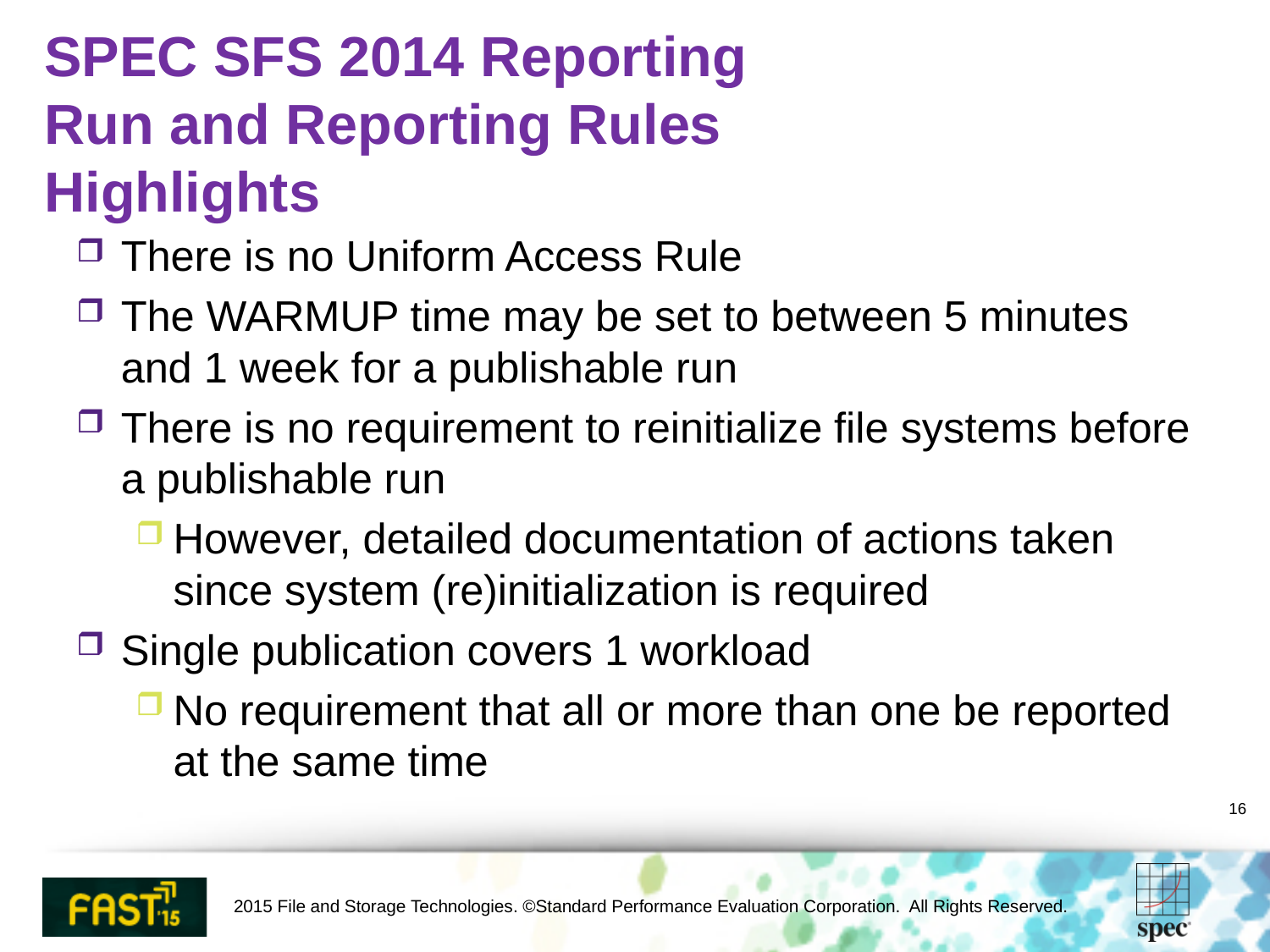

# SPEC SFS 2014 Reporting Run and Reporting Rules Highlights
There is no Uniform Access Rule
The WARMUP time may be set to between 5 minutes and 1 week for a publishable run
There is no requirement to reinitialize file systems before a publishable run
However, detailed documentation of actions taken since system (re)initialization is required
Single publication covers 1 workload
No requirement that all or more than one be reported at the same time
16